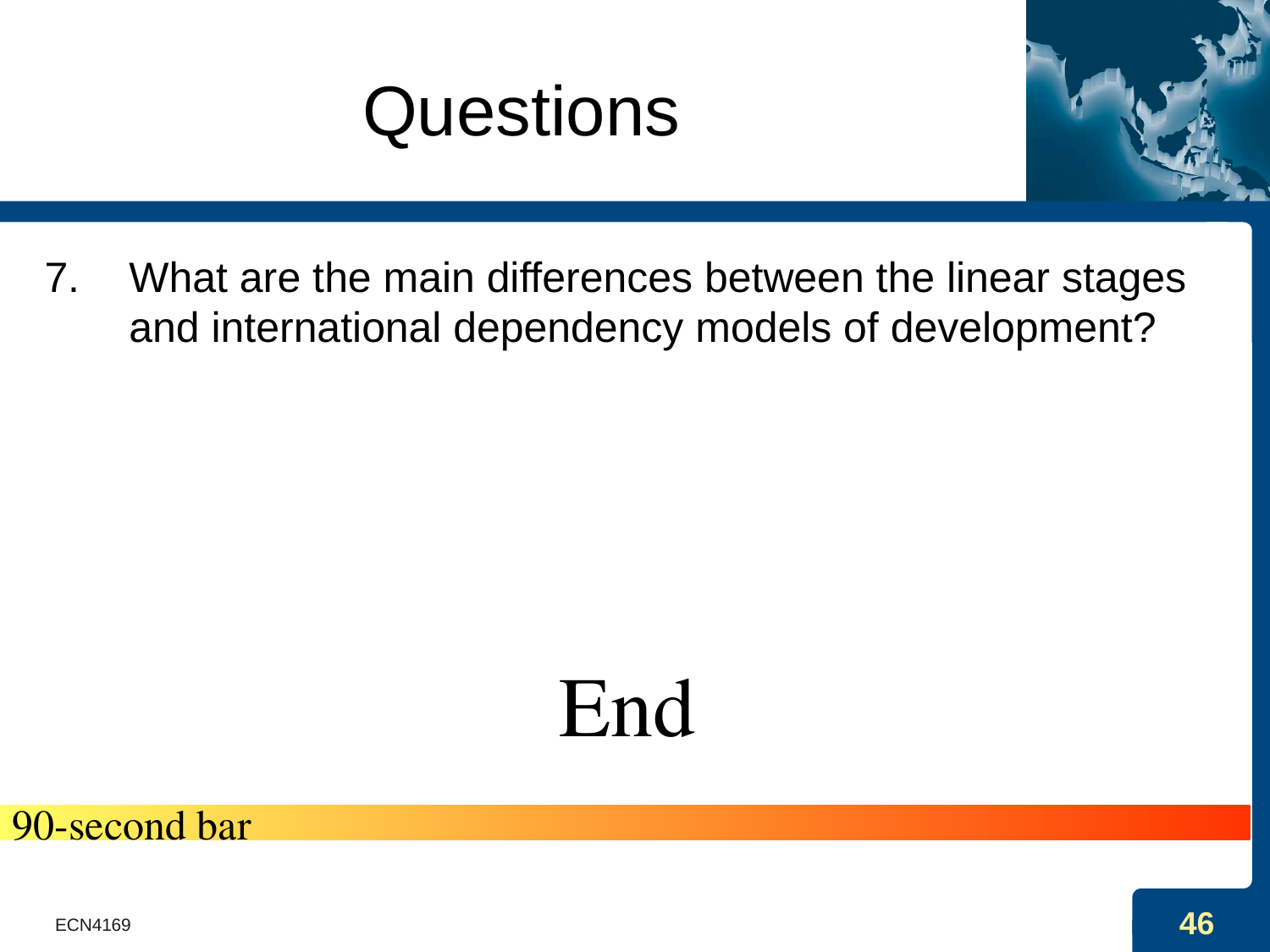

# Questions
What are the main differences between the linear stages and international dependency models of development?

End
90-second bar
ECN4169
46